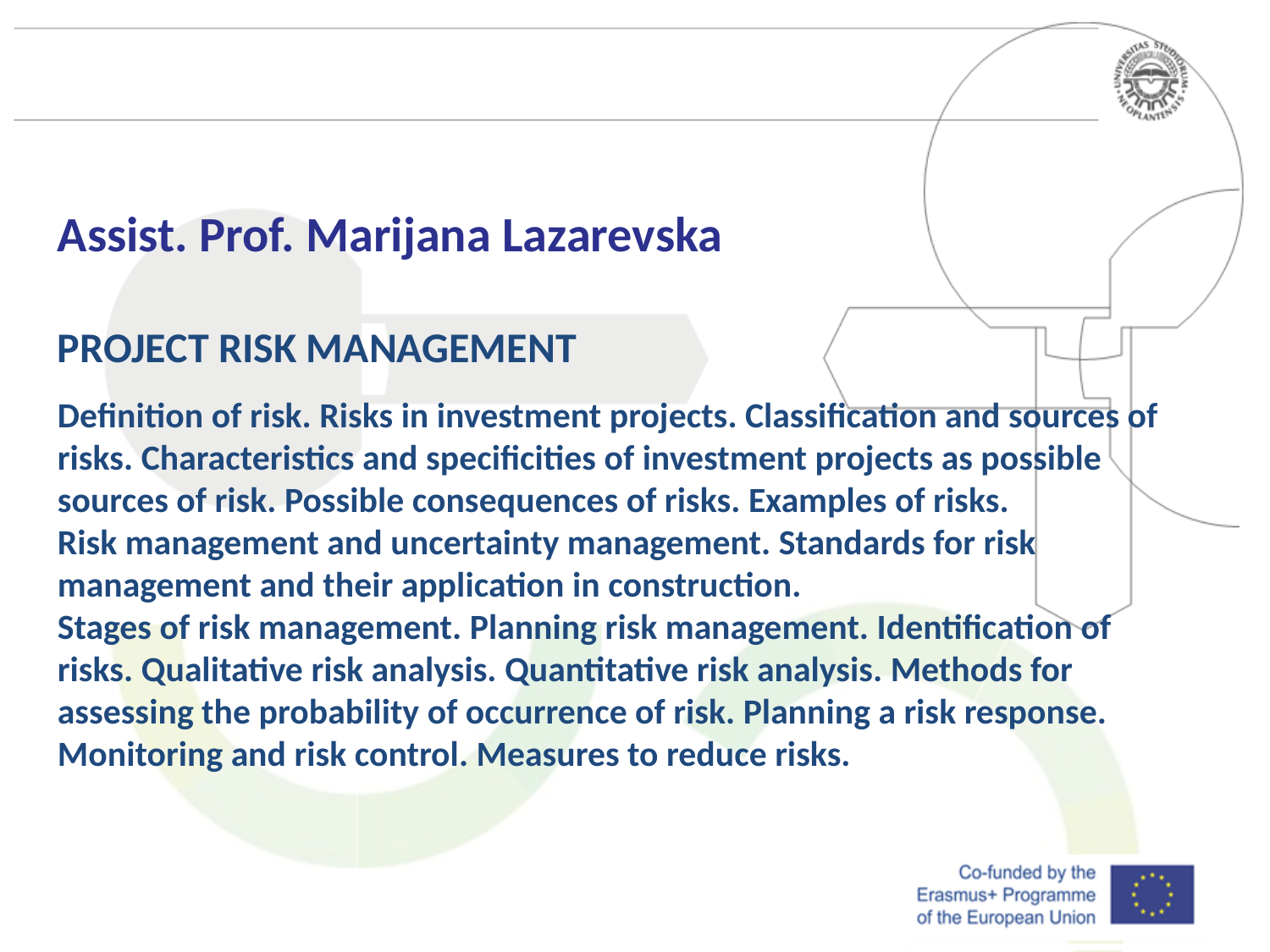

#
Assist. Prof. Marijana Lazarevska

PROJECT RISK MANAGEMENT

Definition of risk. Risks in investment projects. Classification and sources of risks. Characteristics and specificities of investment projects as possible sources of risk. Possible consequences of risks. Examples of risks.
Risk management and uncertainty management. Standards for risk management and their application in construction.
Stages of risk management. Planning risk management. Identification of risks. Qualitative risk analysis. Quantitative risk analysis. Methods for assessing the probability of occurrence of risk. Planning a risk response. Monitoring and risk control. Measures to reduce risks.